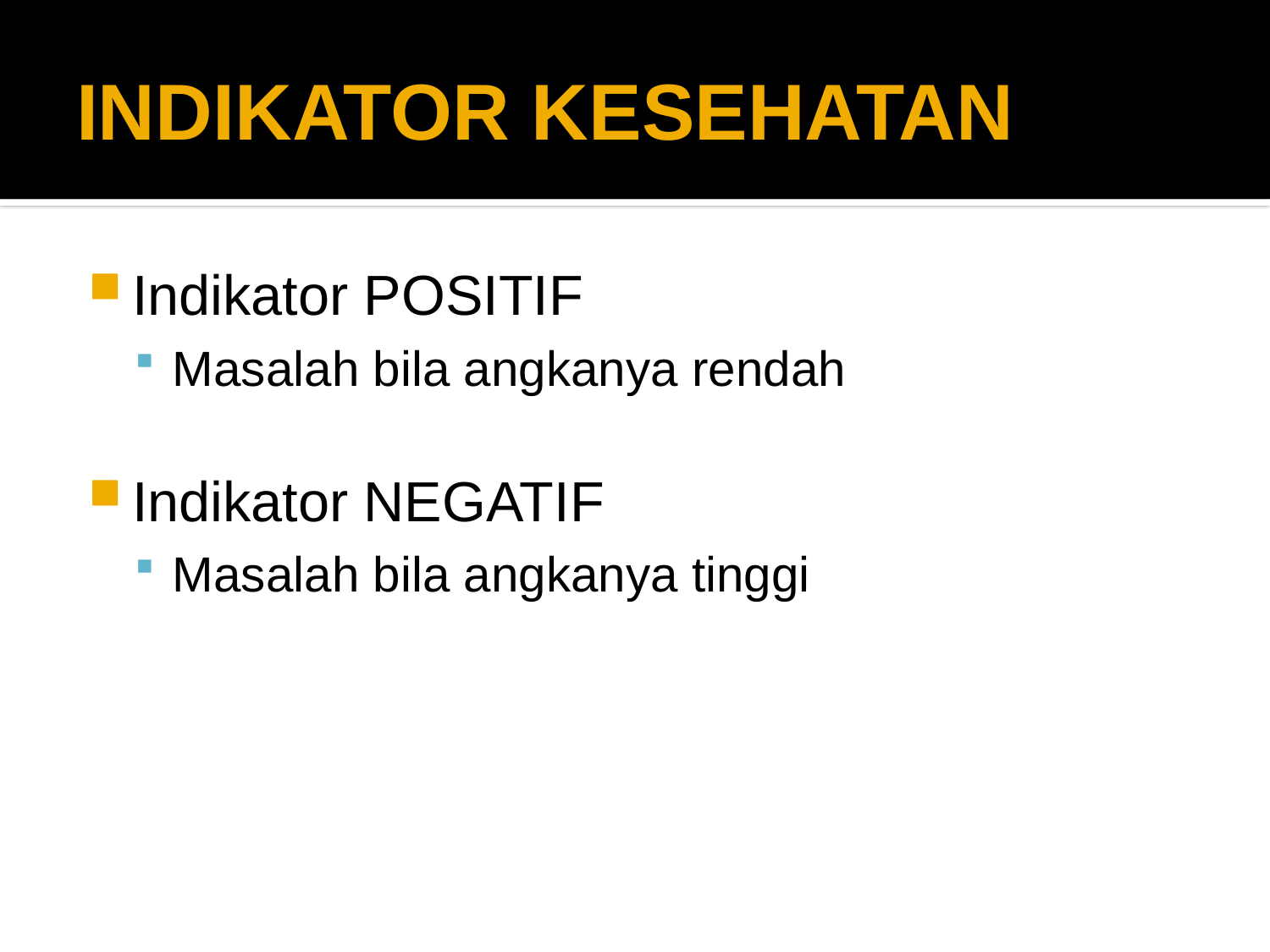

# INDIKATOR KESEHATAN
Indikator POSITIF
Masalah bila angkanya rendah

Indikator NEGATIF
Masalah bila angkanya tinggi